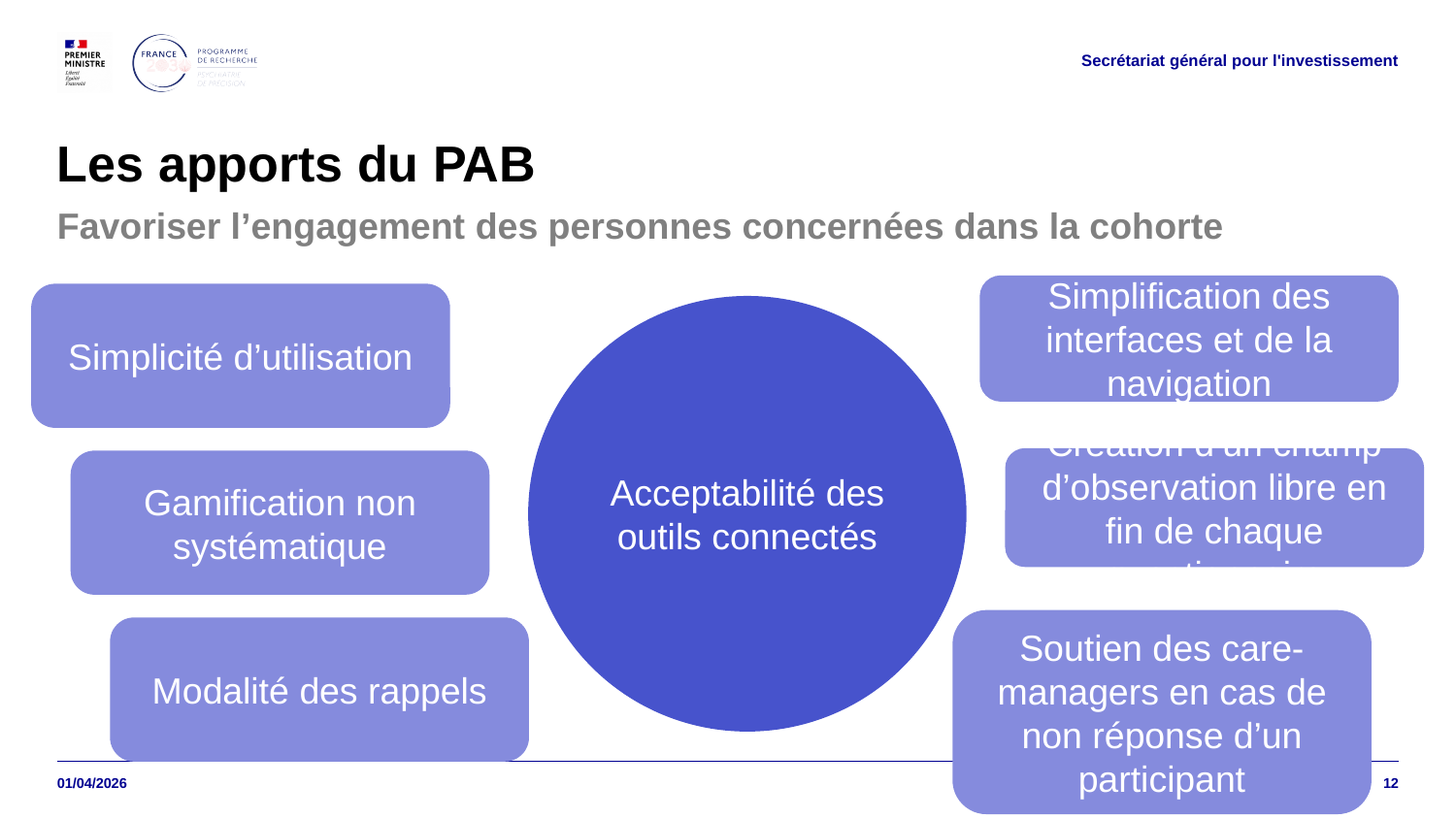

Secrétariat général pour l'investissement
# Les apports du PAB
Favoriser l’engagement des personnes concernées dans la cohorte
Simplification des interfaces et de la navigation
Simplicité d’utilisation
Acceptabilité des outils connectés
Création d’un champ d’observation libre en fin de chaque questionnaire
Gamification non systématique
Soutien des care-managers en cas de non réponse d’un participant
Modalité des rappels
01/04/2026
12